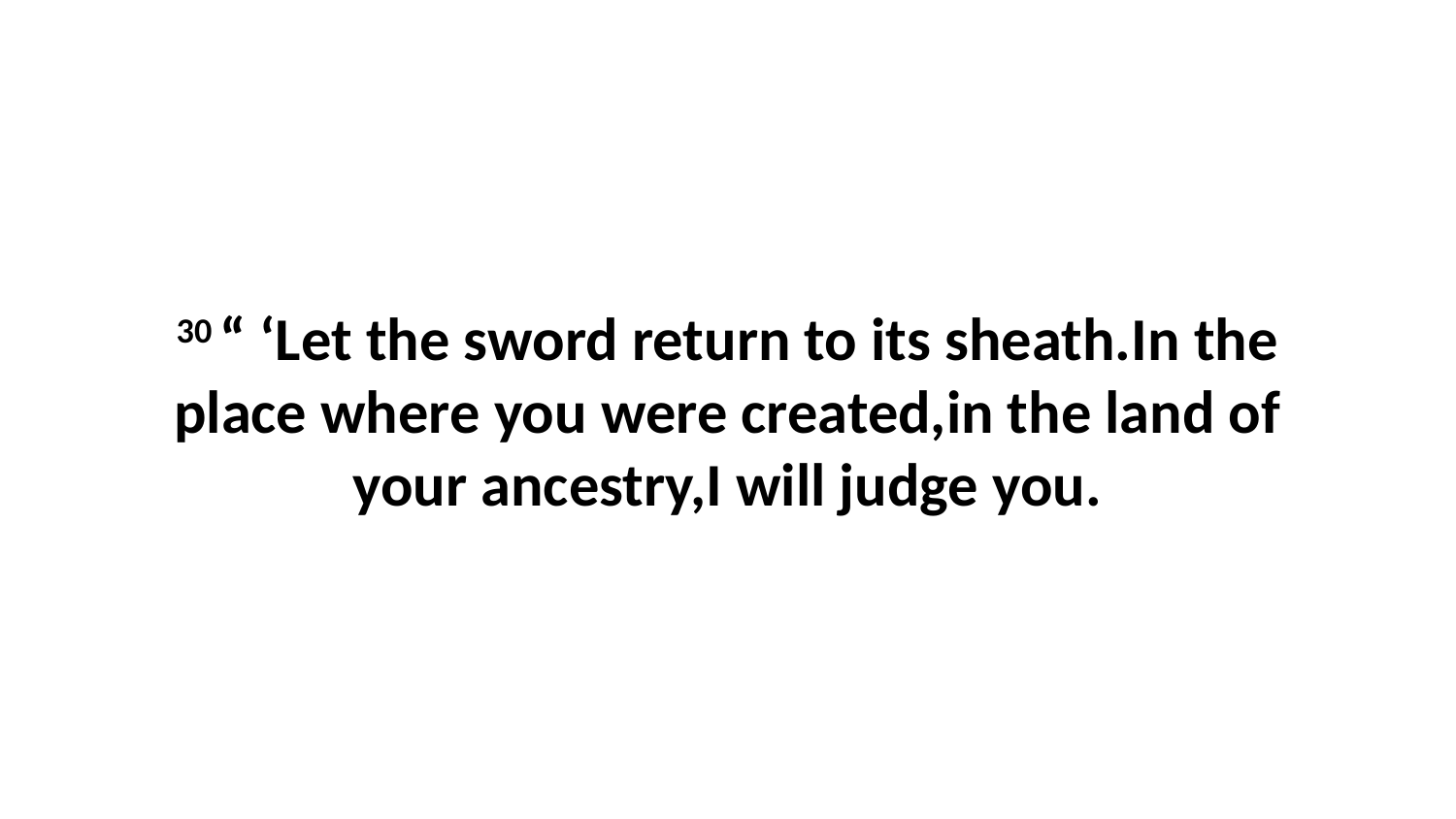

30 “ ‘Let the sword return to its sheath.In the place where you were created,in the land of your ancestry,I will judge you.